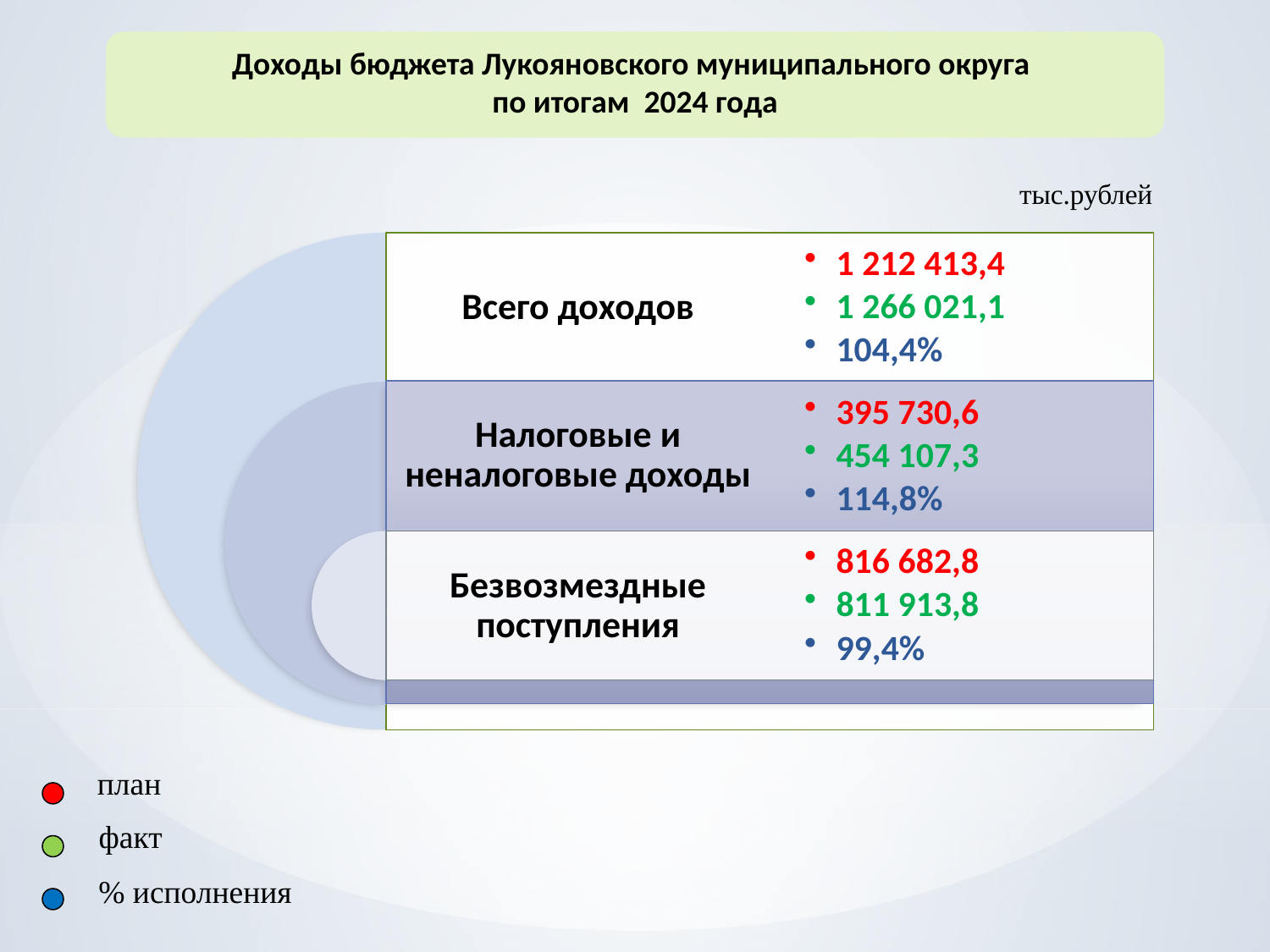

Доходы бюджета Лукояновского муниципального округа
по итогам  2024 года
тыс.рублей
Всего доходов
Налоговые и неналоговые доходы
Безвозмездные поступления
1 212 413,4
1 266 021,1
104,4%
395 730,6
454 107,3
114,8%
816 682,8
811 913,8
99,4%
план

факт

% исполнения